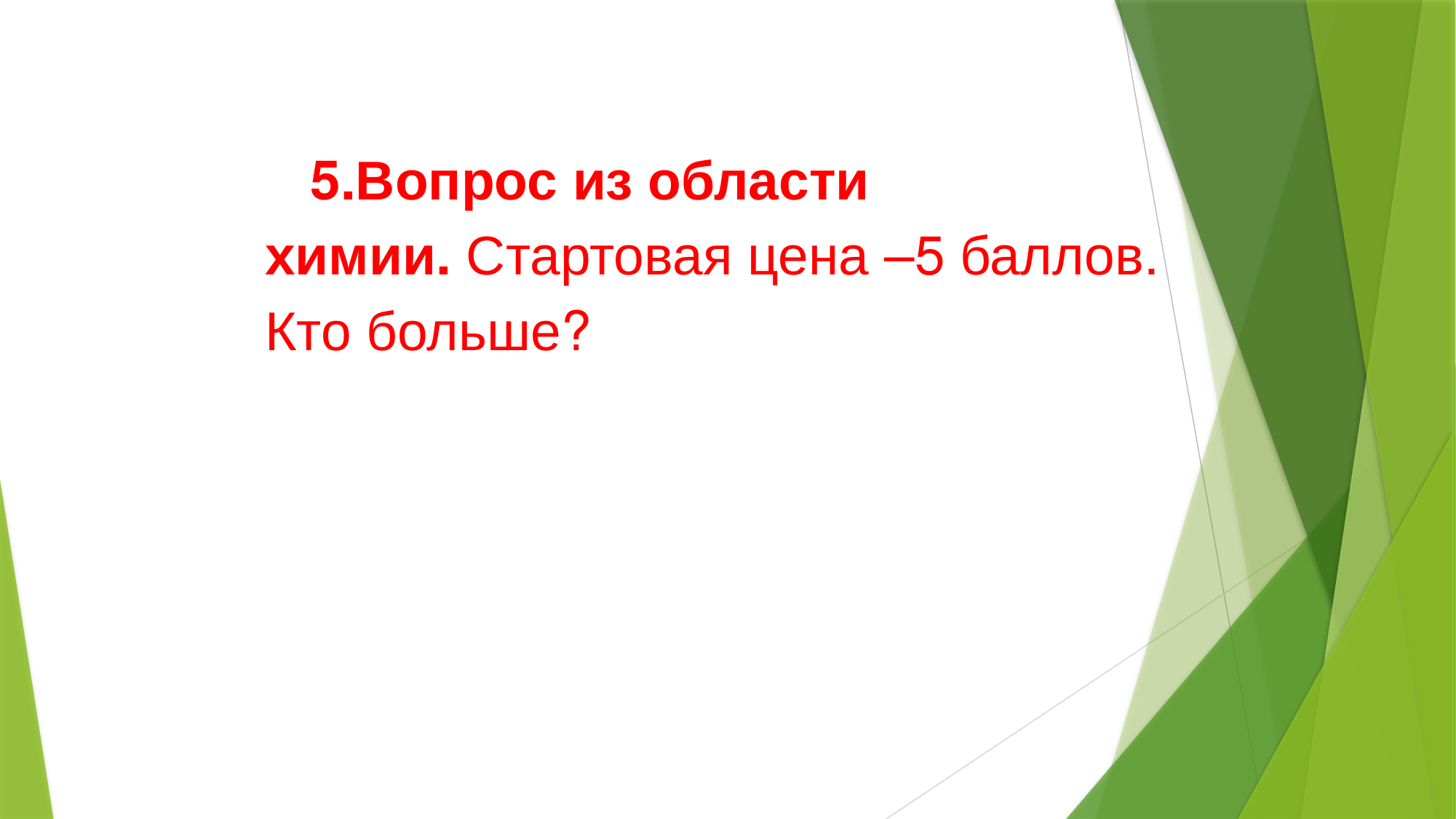

5.Вопрос из области химии. Стартовая цена –5 баллов. Кто больше?